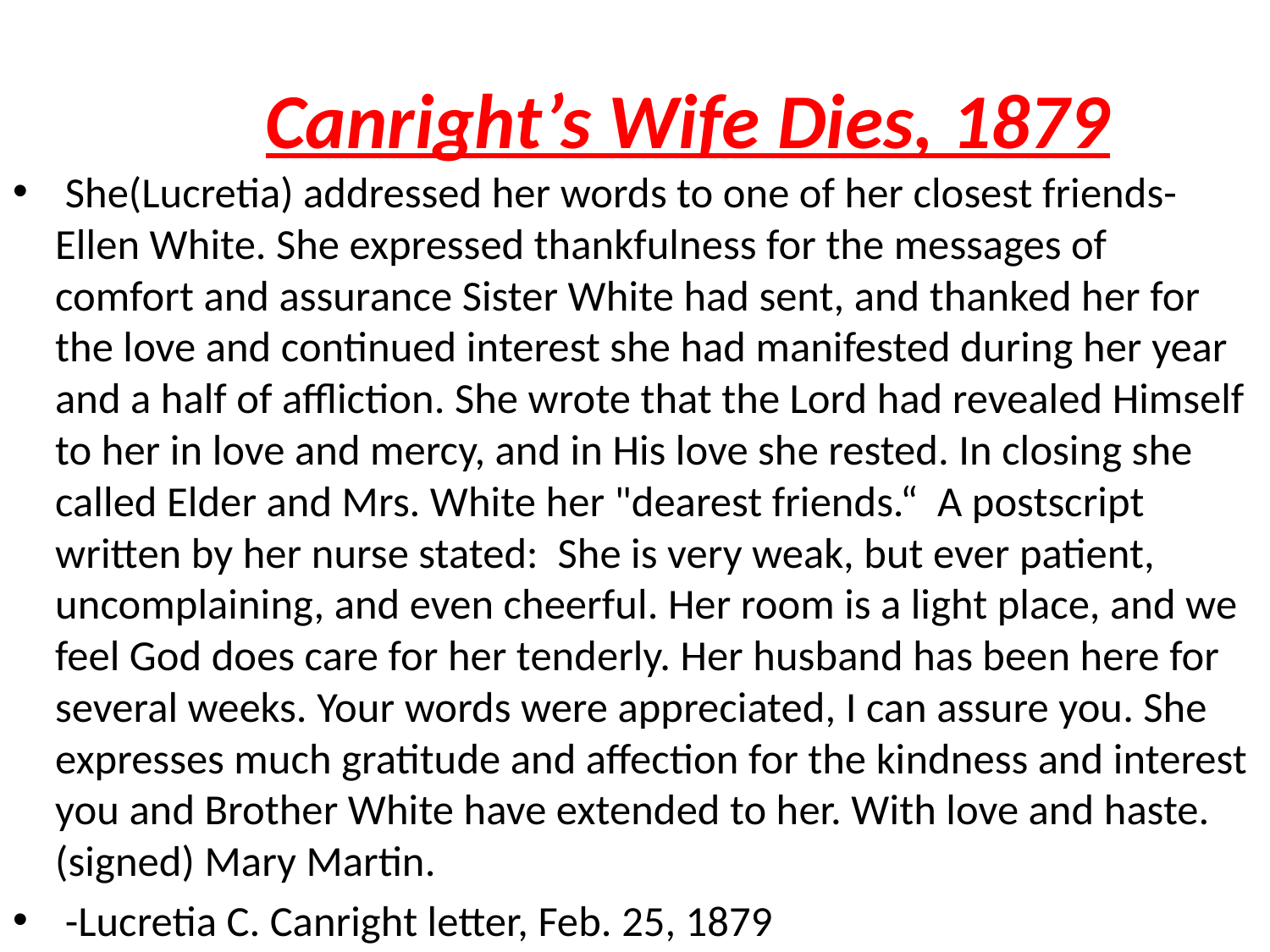

# Canright’s Wife Dies, 1879
 She(Lucretia) addressed her words to one of her closest friends-Ellen White. She expressed thankfulness for the messages of comfort and assurance Sister White had sent, and thanked her for the love and continued interest she had manifested during her year and a half of affliction. She wrote that the Lord had revealed Himself to her in love and mercy, and in His love she rested. In closing she called Elder and Mrs. White her "dearest friends.“  A postscript written by her nurse stated:  She is very weak, but ever patient, uncomplaining, and even cheerful. Her room is a light place, and we feel God does care for her tenderly. Her husband has been here for several weeks. Your words were appreciated, I can assure you. She expresses much gratitude and affection for the kindness and interest you and Brother White have extended to her. With love and haste. (signed) Mary Martin.
 -Lucretia C. Canright letter, Feb. 25, 1879